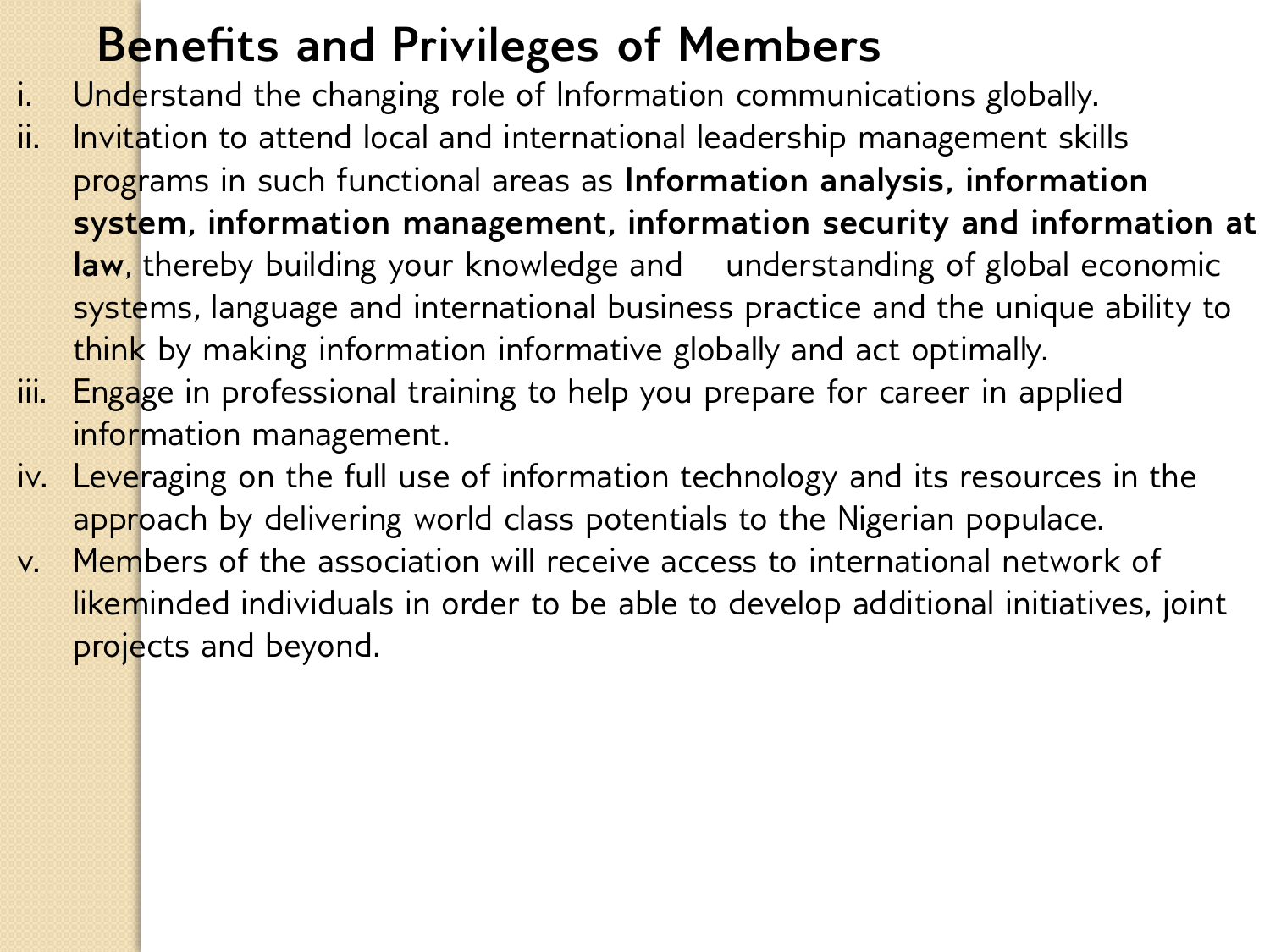

Benefits and Privileges of Members
Understand the changing role of Information communications globally.
Invitation to attend local and international leadership management skills programs in such functional areas as Information analysis, information system, information management, information security and information at law, thereby building your knowledge and    understanding of global economic systems, language and international business practice and the unique ability to think by making information informative globally and act optimally.
Engage in professional training to help you prepare for career in applied information management.
Leveraging on the full use of information technology and its resources in the approach by delivering world class potentials to the Nigerian populace.
Members of the association will receive access to international network of likeminded individuals in order to be able to develop additional initiatives, joint projects and beyond.